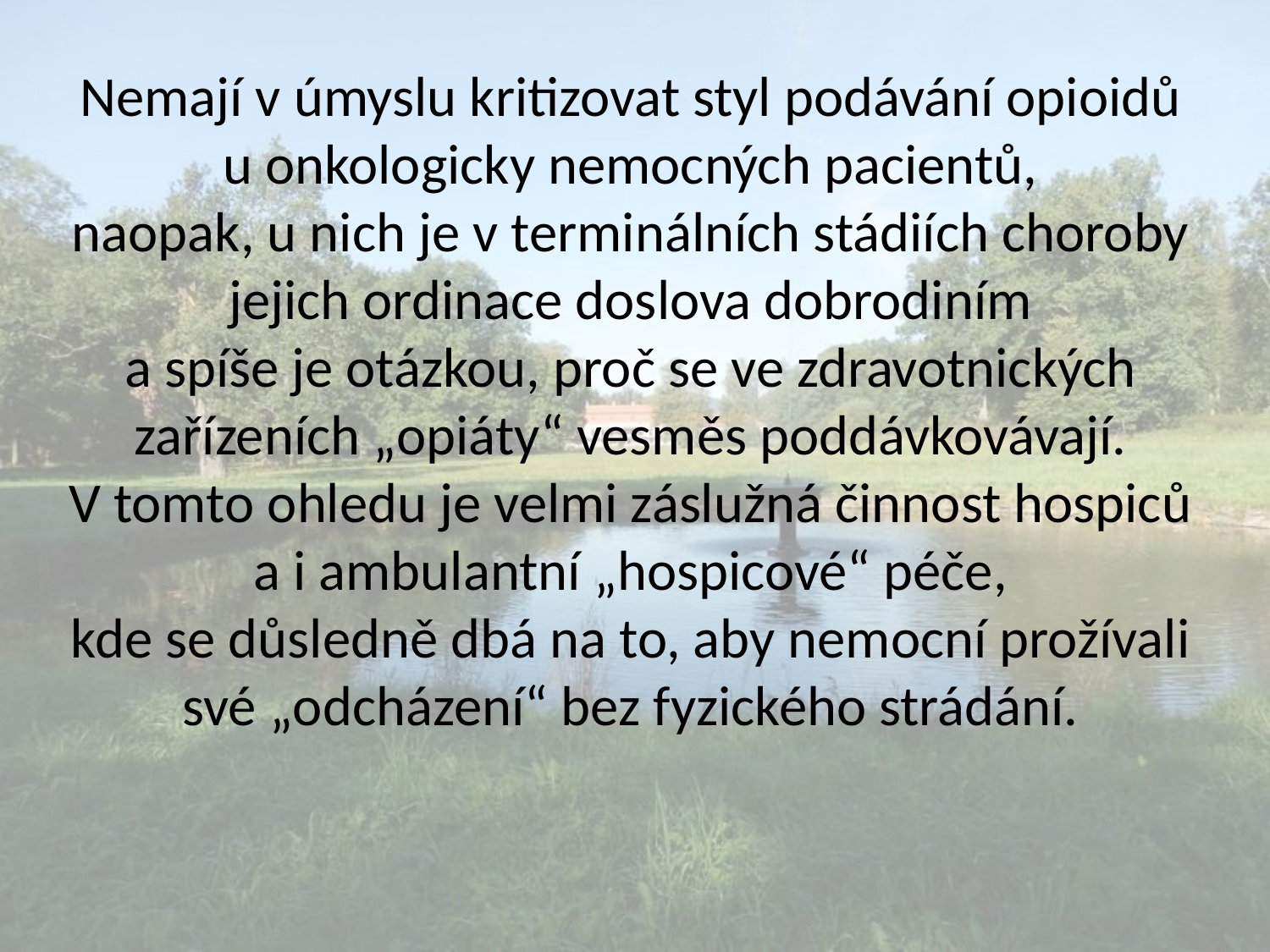

# Nemají v úmyslu kritizovat styl podávání opioidů u onkologicky nemocných pacientů, naopak, u nich je v terminálních stádiích choroby jejich ordinace doslova dobrodiním a spíše je otázkou, proč se ve zdravotnických zařízeních „opiáty“ vesměs poddávkovávají. V tomto ohledu je velmi záslužná činnost hospiců a i ambulantní „hospicové“ péče, kde se důsledně dbá na to, aby nemocní prožívali své „odcházení“ bez fyzického strádání.